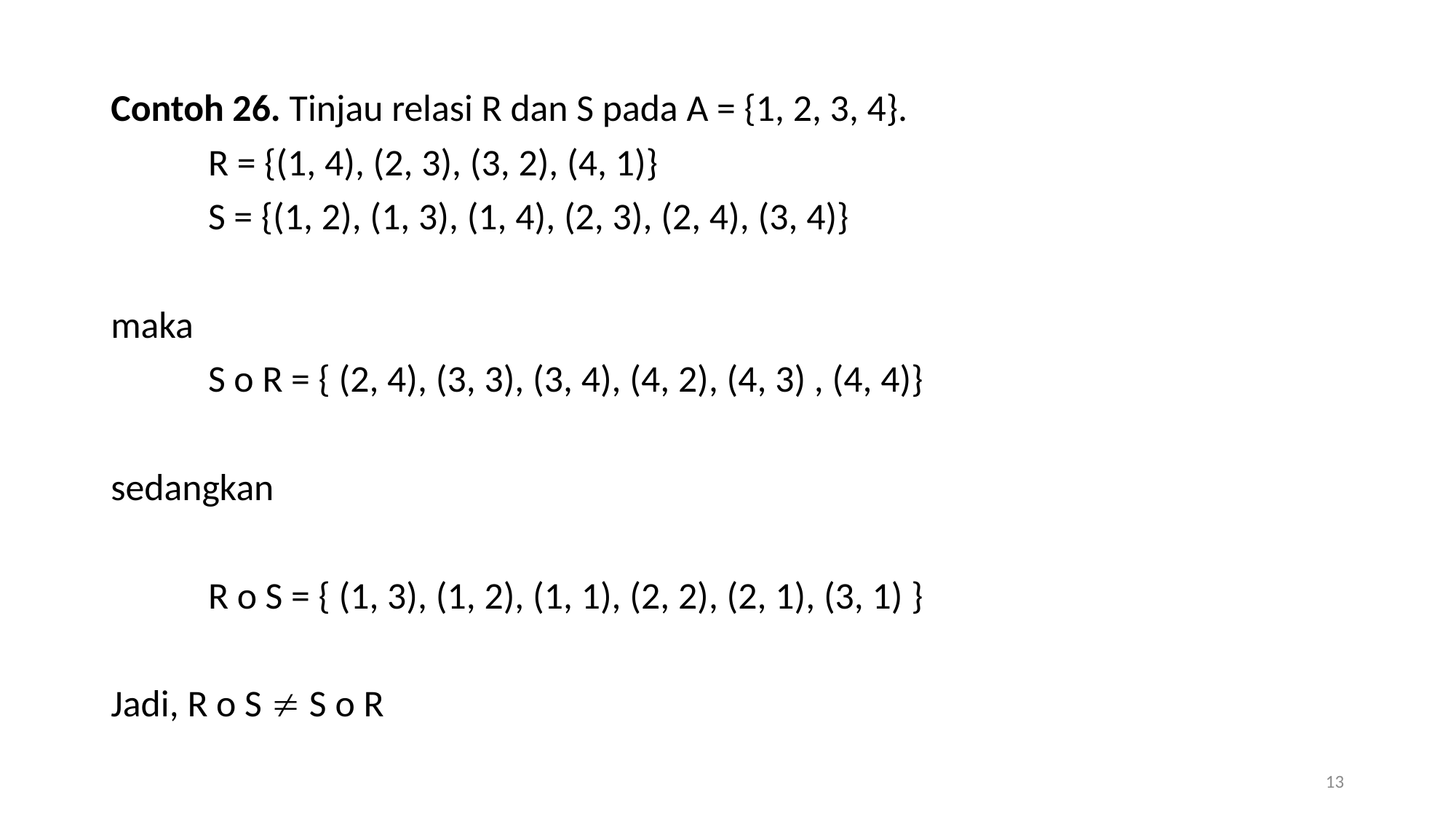

Contoh 26. Tinjau relasi R dan S pada A = {1, 2, 3, 4}.
	R = {(1, 4), (2, 3), (3, 2), (4, 1)}
	S = {(1, 2), (1, 3), (1, 4), (2, 3), (2, 4), (3, 4)}

maka
	S o R = { (2, 4), (3, 3), (3, 4), (4, 2), (4, 3) , (4, 4)}

sedangkan

	R o S = { (1, 3), (1, 2), (1, 1), (2, 2), (2, 1), (3, 1) }

Jadi, R o S ≠ S o R

13